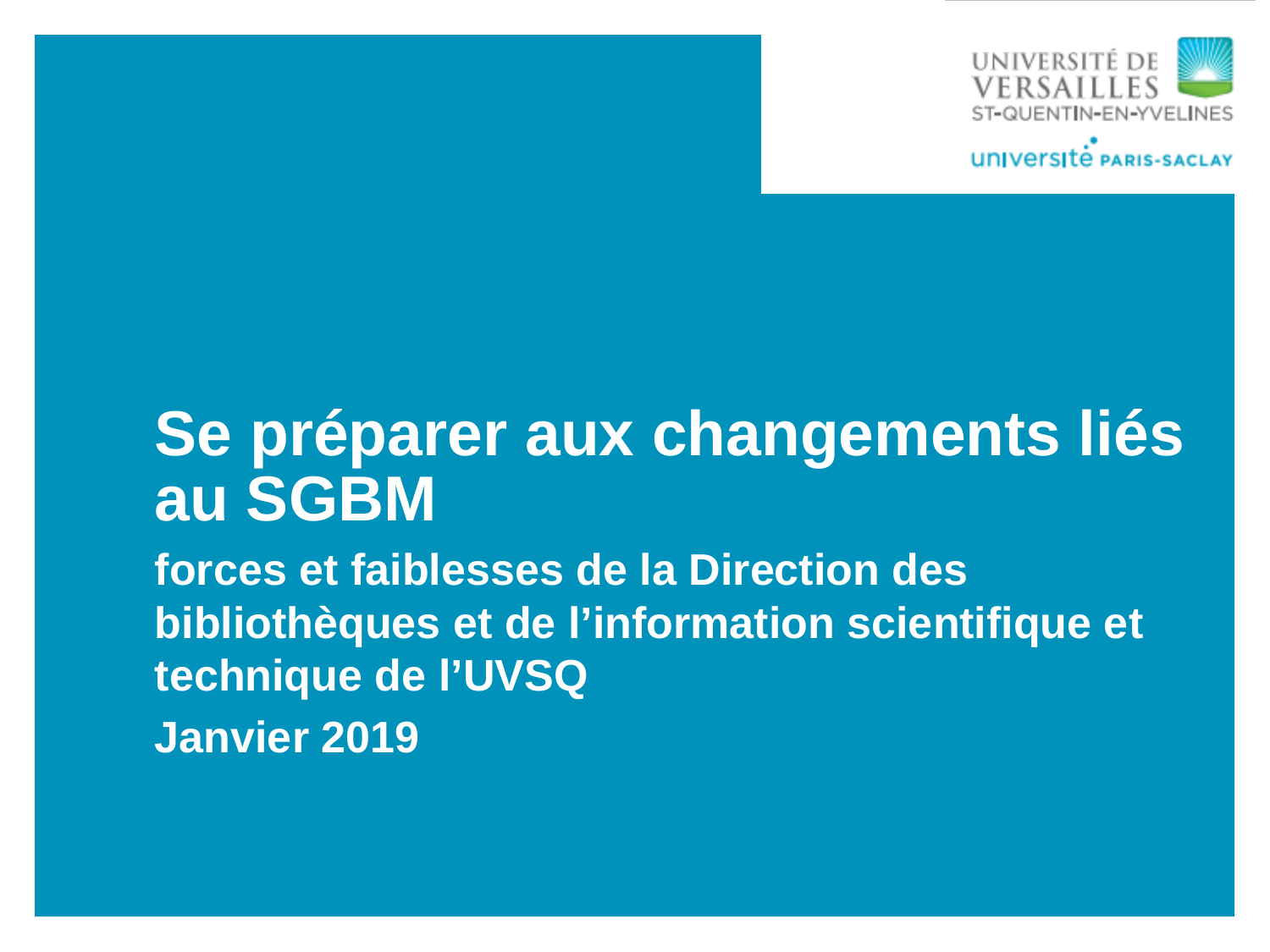

# Se préparer aux changements liés au SGBM
forces et faiblesses de la Direction des bibliothèques et de l’information scientifique et technique de l’UVSQ
Janvier 2019
1
TITRE DU DOCUMENT
29/01/2019 -